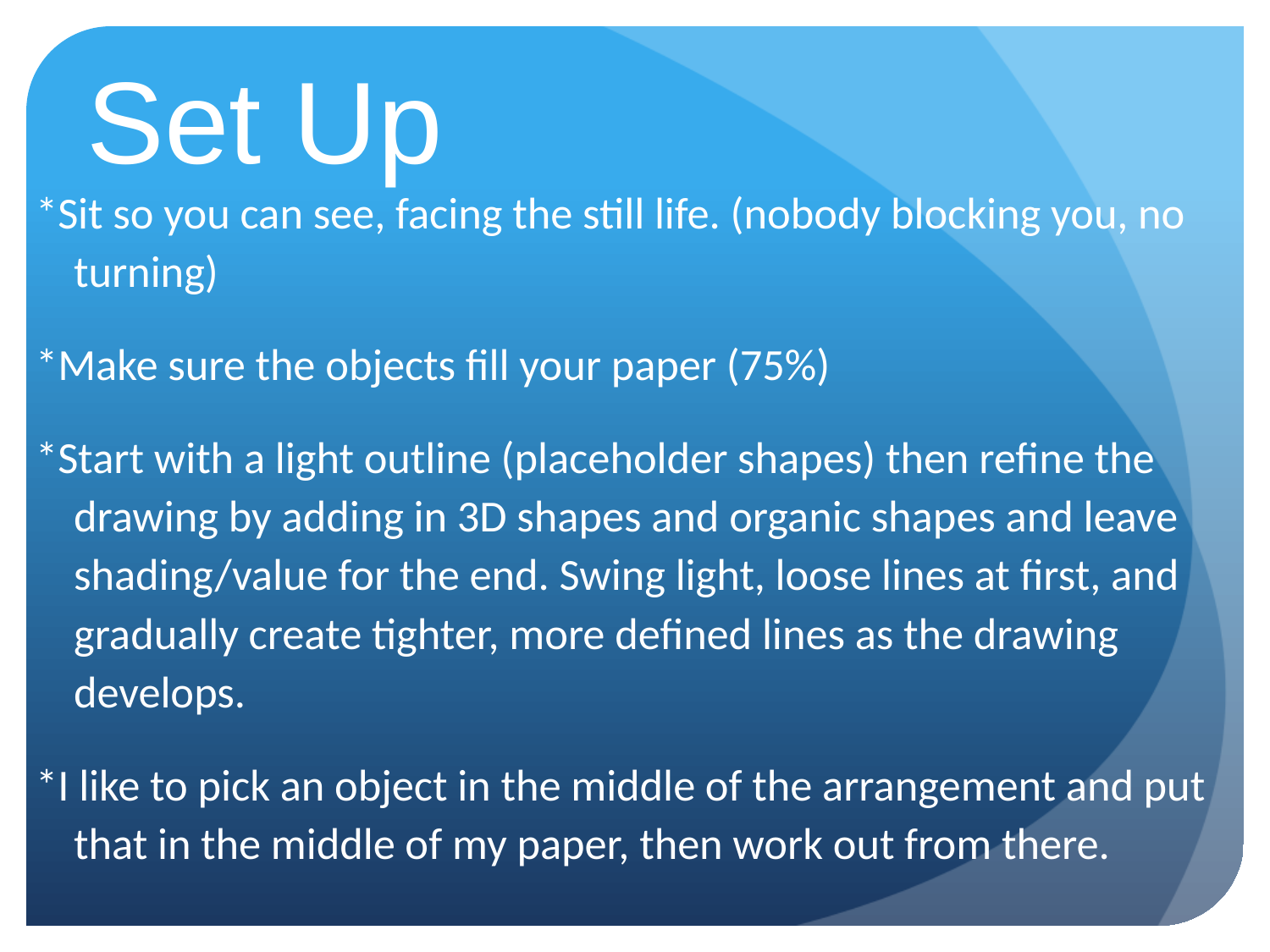

# Set Up
*Sit so you can see, facing the still life. (nobody blocking you, no turning)
*Make sure the objects fill your paper (75%)
*Start with a light outline (placeholder shapes) then refine the drawing by adding in 3D shapes and organic shapes and leave shading/value for the end. Swing light, loose lines at first, and gradually create tighter, more defined lines as the drawing develops.
*I like to pick an object in the middle of the arrangement and put that in the middle of my paper, then work out from there.